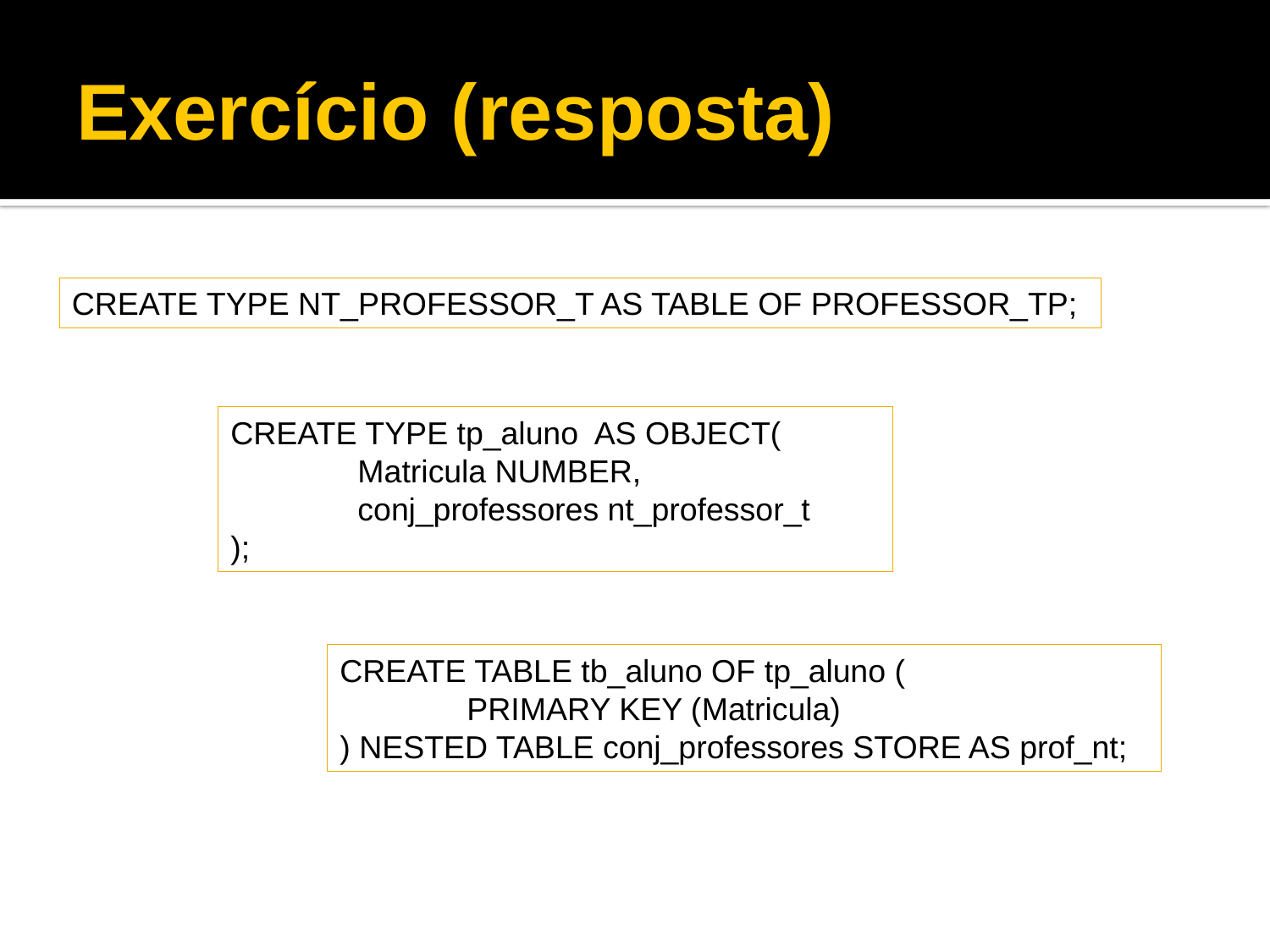

# Exercício (resposta)
CREATE TYPE NT_PROFESSOR_T AS TABLE OF PROFESSOR_TP;
CREATE TYPE tp_aluno  AS OBJECT(
	Matricula NUMBER,
	conj_professores nt_professor_t
);
CREATE TABLE tb_aluno OF tp_aluno (
	PRIMARY KEY (Matricula)
) NESTED TABLE conj_professores STORE AS prof_nt;